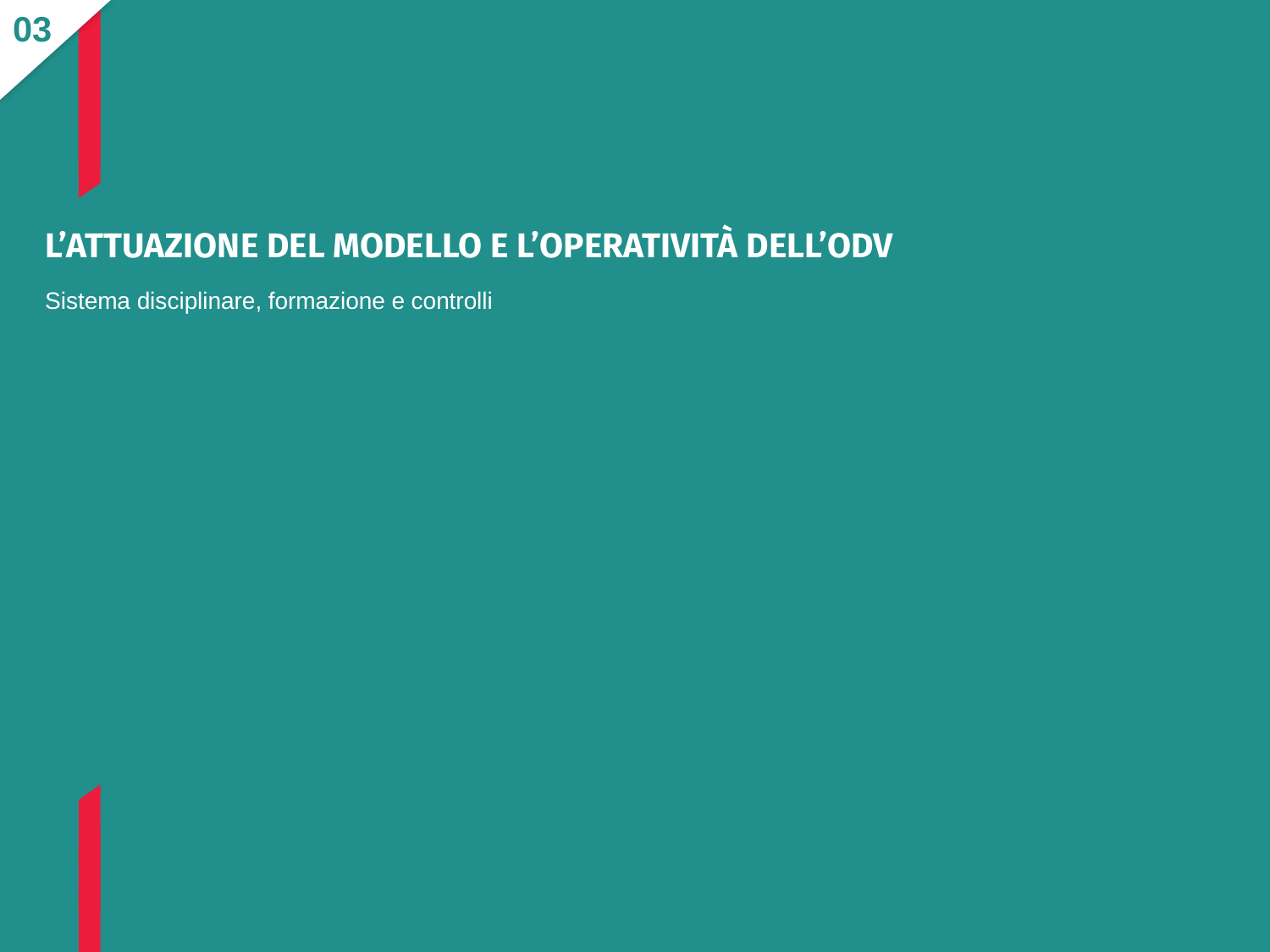

03

# L’attuazione del Modello e l’operatività dell’OdV
Sistema disciplinare, formazione e controlli